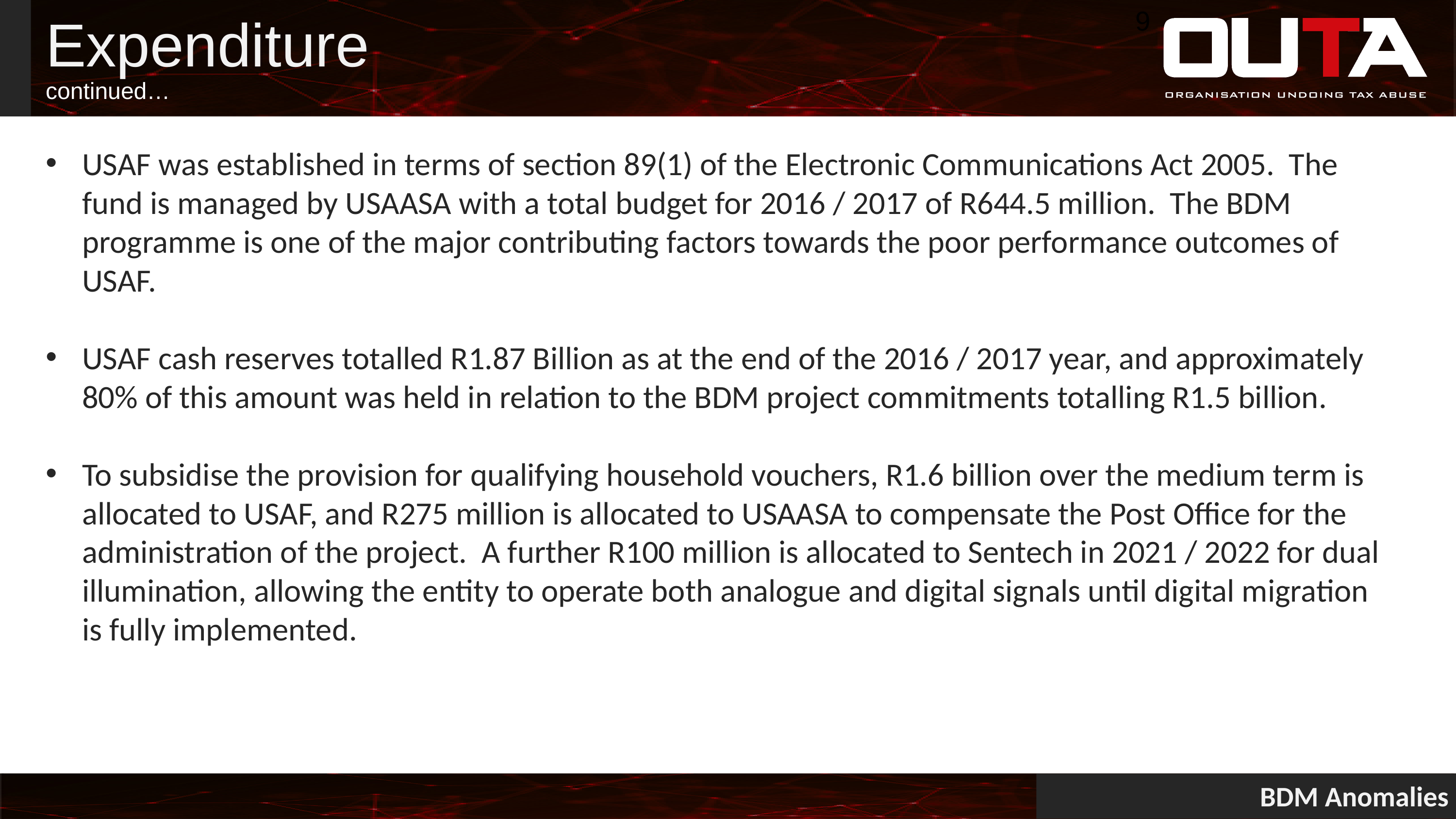

9
# Expenditure
continued…
USAF was established in terms of section 89(1) of the Electronic Communications Act 2005.  The fund is managed by USAASA with a total budget for 2016 / 2017 of R644.5 million.  The BDM programme is one of the major contributing factors towards the poor performance outcomes of USAF.

USAF cash reserves totalled R1.87 Billion as at the end of the 2016 / 2017 year, and approximately 80% of this amount was held in relation to the BDM project commitments totalling R1.5 billion.

To subsidise the provision for qualifying household vouchers, R1.6 billion over the medium term is allocated to USAF, and R275 million is allocated to USAASA to compensate the Post Office for the administration of the project.  A further R100 million is allocated to Sentech in 2021 / 2022 for dual illumination, allowing the entity to operate both analogue and digital signals until digital migration is fully implemented.

BDM Anomalies